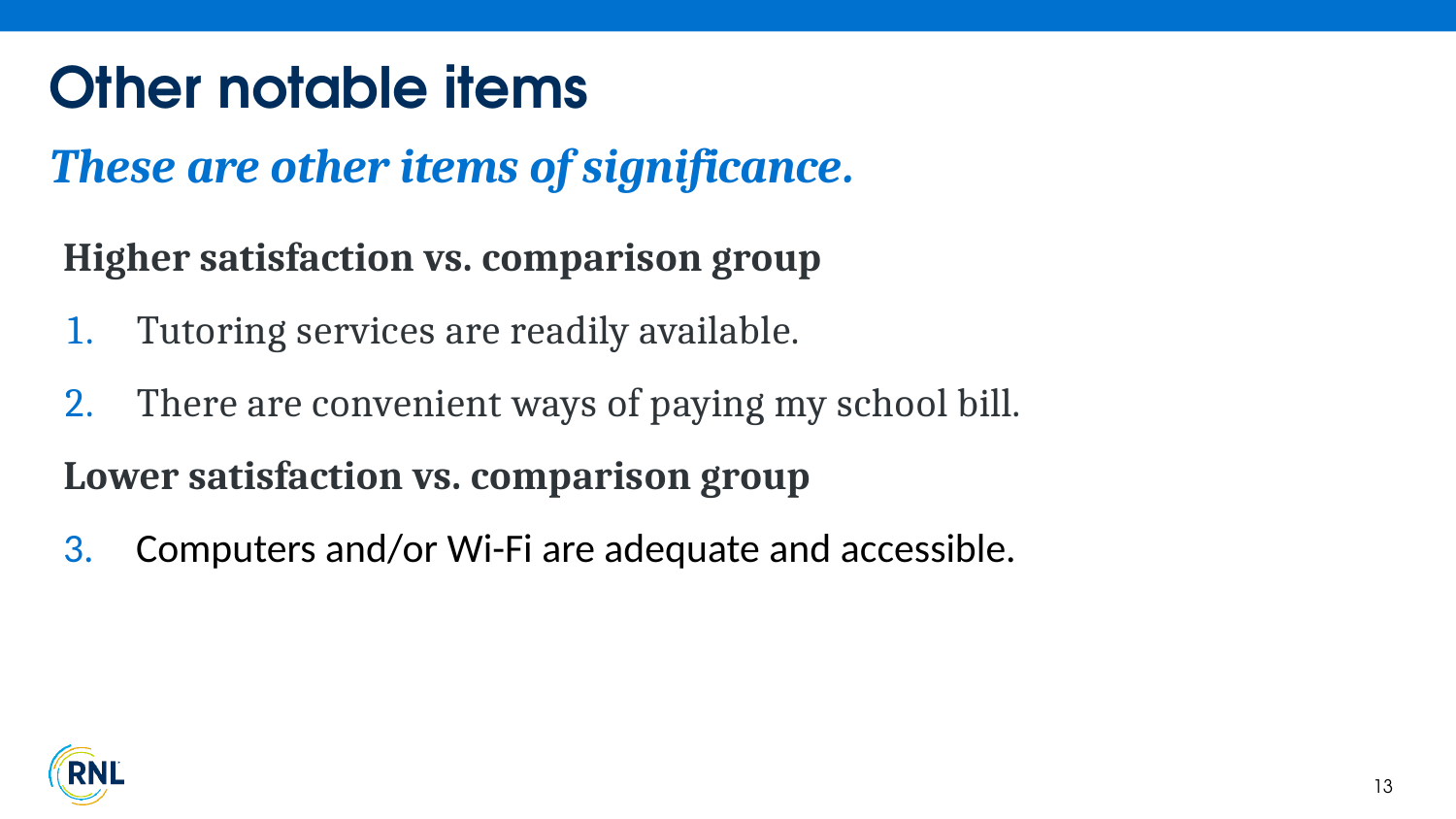

# Other notable items
These are other items of significance.

Higher satisfaction vs. comparison group
Tutoring services are readily available.
There are convenient ways of paying my school bill.
Lower satisfaction vs. comparison group
Computers and/or Wi-Fi are adequate and accessible.